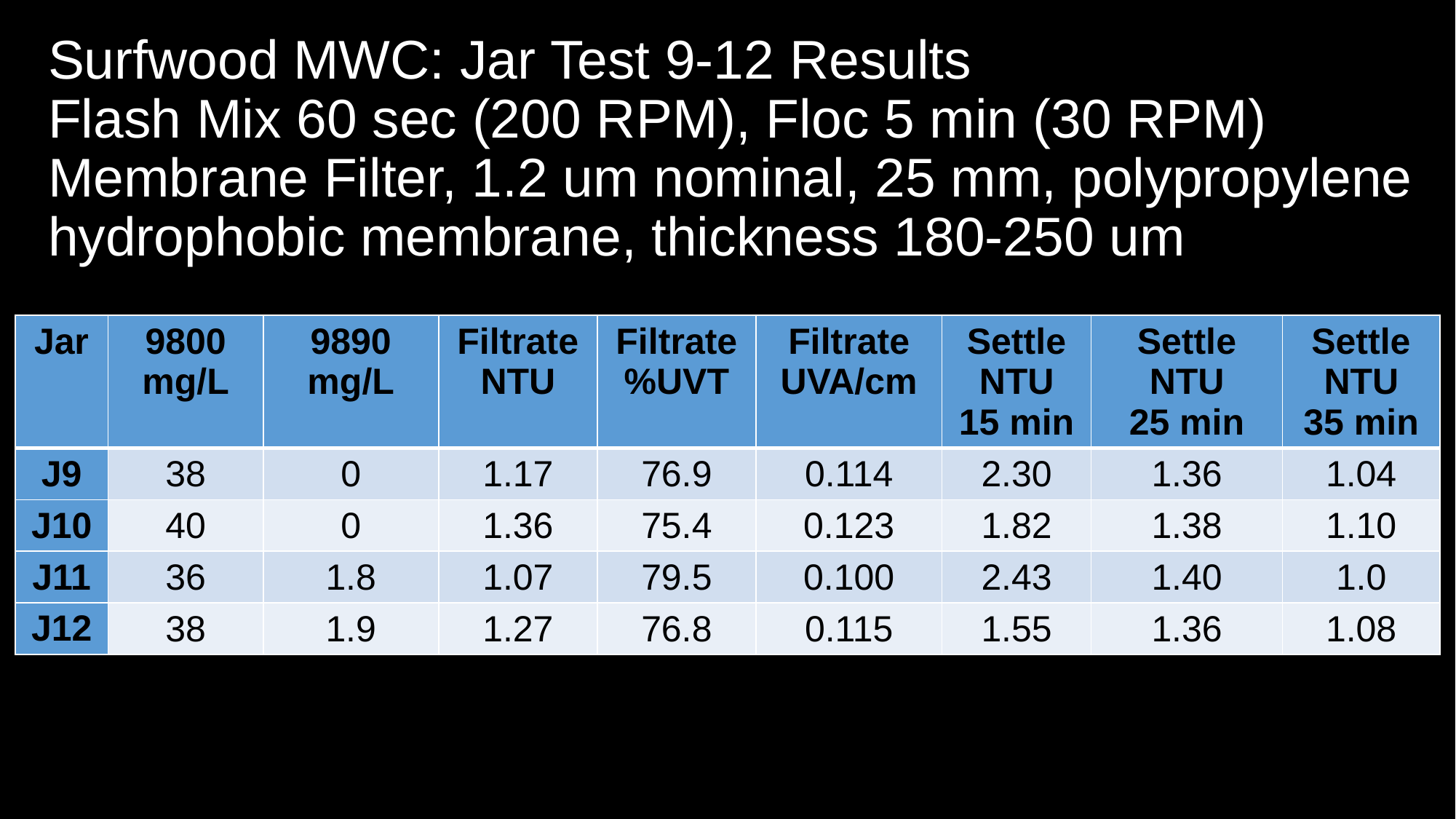

# Surfwood MWC: Jar Test 9-12 Results Flash Mix 60 sec (200 RPM), Floc 5 min (30 RPM) Membrane Filter, 1.2 um nominal, 25 mm, polypropylene hydrophobic membrane, thickness 180-250 um
| Jar | 9800 mg/L | 9890 mg/L | Filtrate NTU | Filtrate %UVT | Filtrate UVA/cm | Settle NTU 15 min | Settle NTU 25 min | Settle NTU 35 min |
| --- | --- | --- | --- | --- | --- | --- | --- | --- |
| J9 | 38 | 0 | 1.17 | 76.9 | 0.114 | 2.30 | 1.36 | 1.04 |
| J10 | 40 | 0 | 1.36 | 75.4 | 0.123 | 1.82 | 1.38 | 1.10 |
| J11 | 36 | 1.8 | 1.07 | 79.5 | 0.100 | 2.43 | 1.40 | 1.0 |
| J12 | 38 | 1.9 | 1.27 | 76.8 | 0.115 | 1.55 | 1.36 | 1.08 |